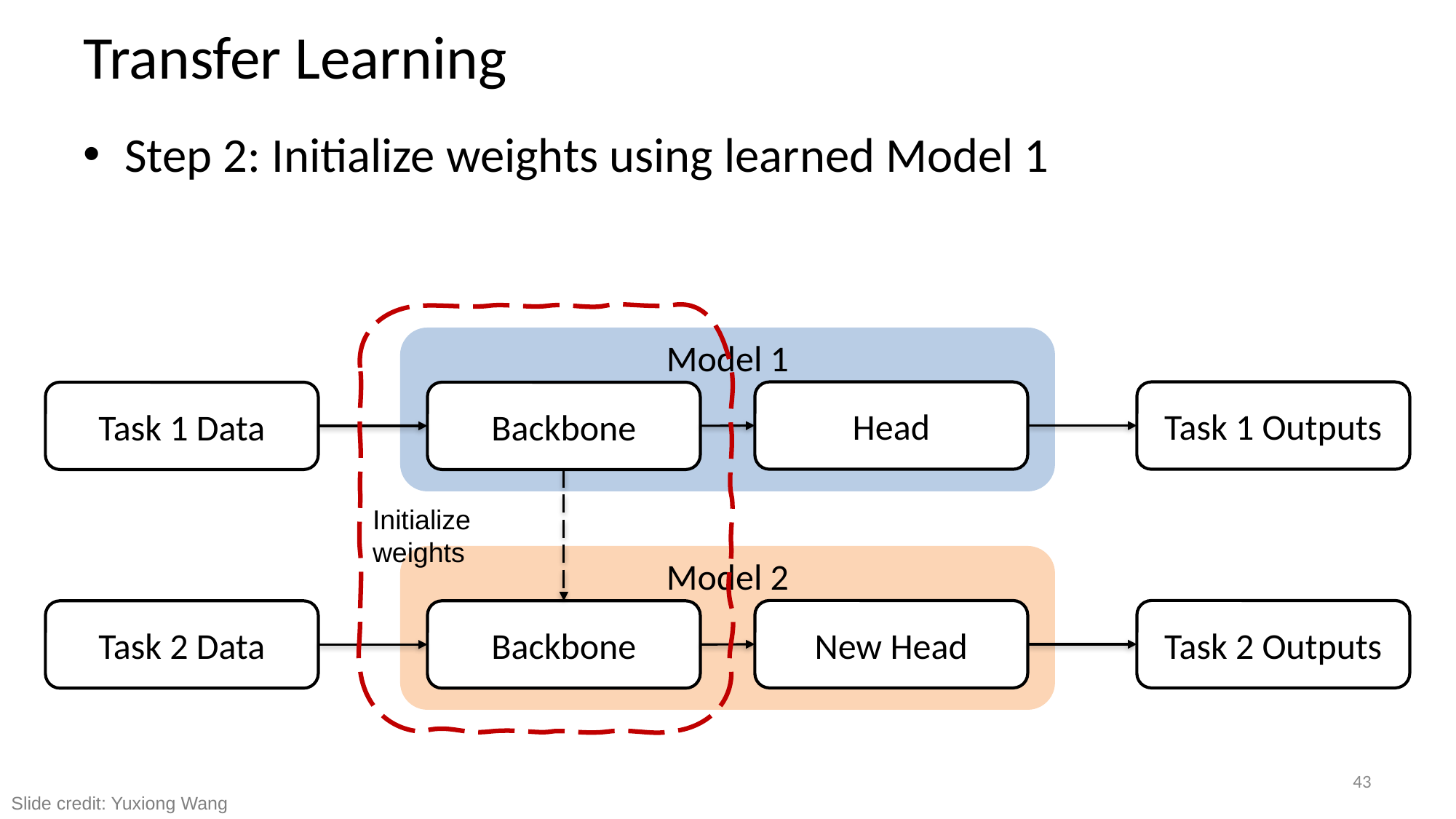

# Transfer Learning
Step 2: Initialize weights using learned Model 1

Model 1
Head
Task 1 Outputs
Task 1 Data
Backbone
Initialize weights
Model 2
New Head
Task 2 Outputs
Task 2 Data
Backbone
43
Slide credit: Yuxiong Wang